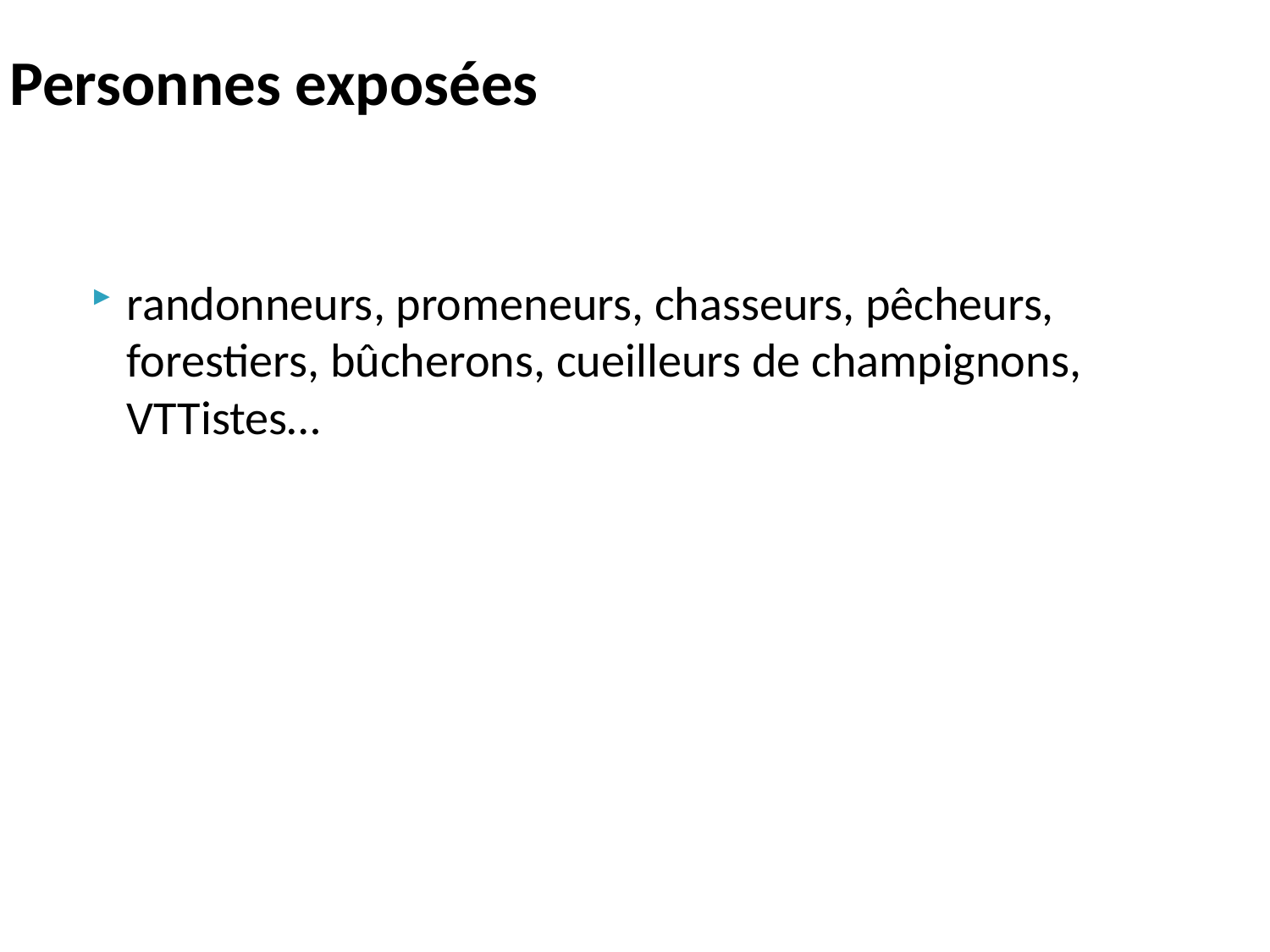

# Personnes exposées
randonneurs, promeneurs, chasseurs, pêcheurs,  forestiers, bûcherons, cueilleurs de champignons, VTTistes…